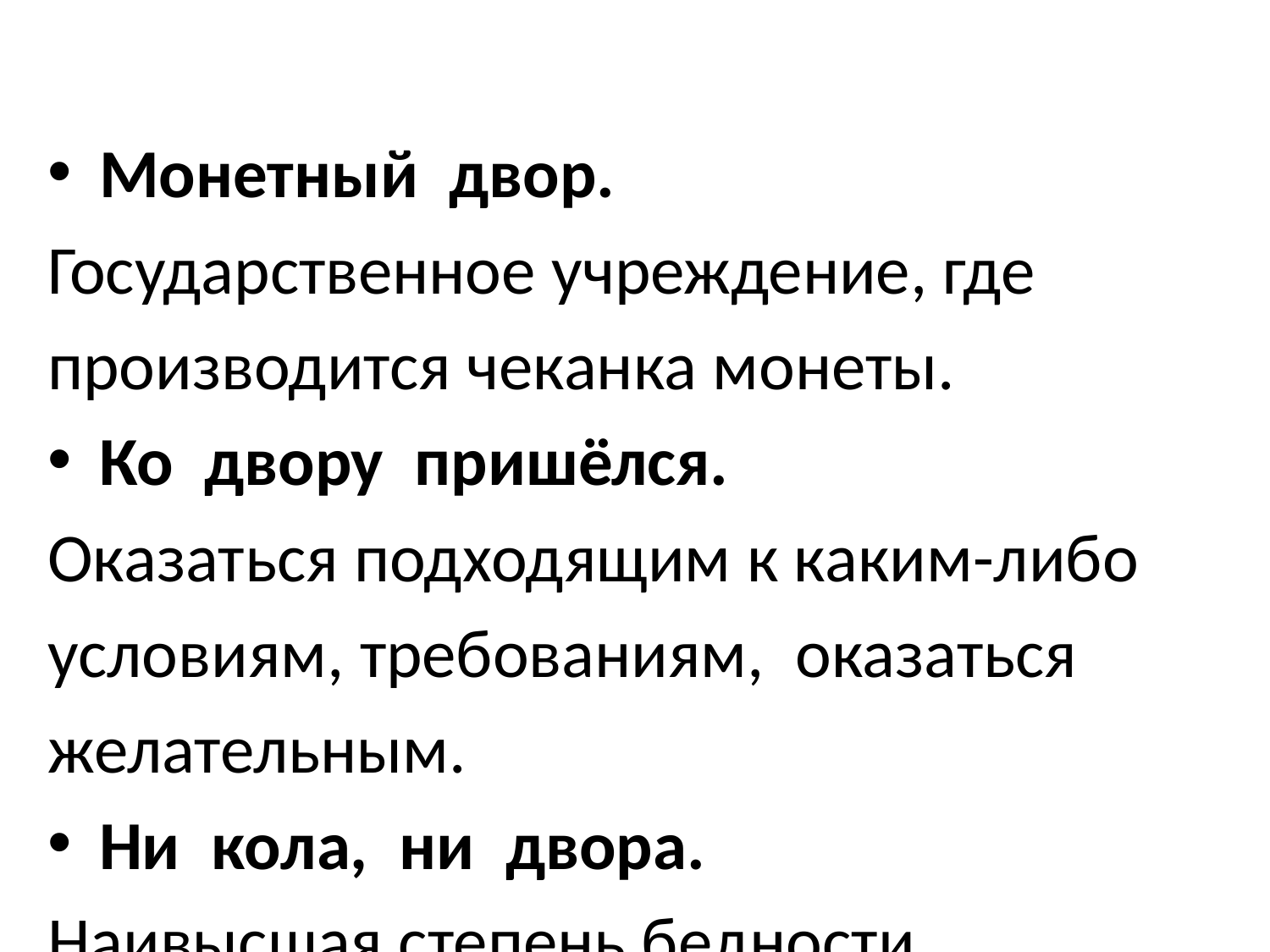

Монетный  двор.
Государственное учреждение, где
производится чеканка монеты.
Ко  двору  пришёлся.
Оказаться подходящим к каким-либо
условиям, требованиям,  оказаться
желательным.
Ни  кола,  ни  двора.
Наивысшая степень бедности.